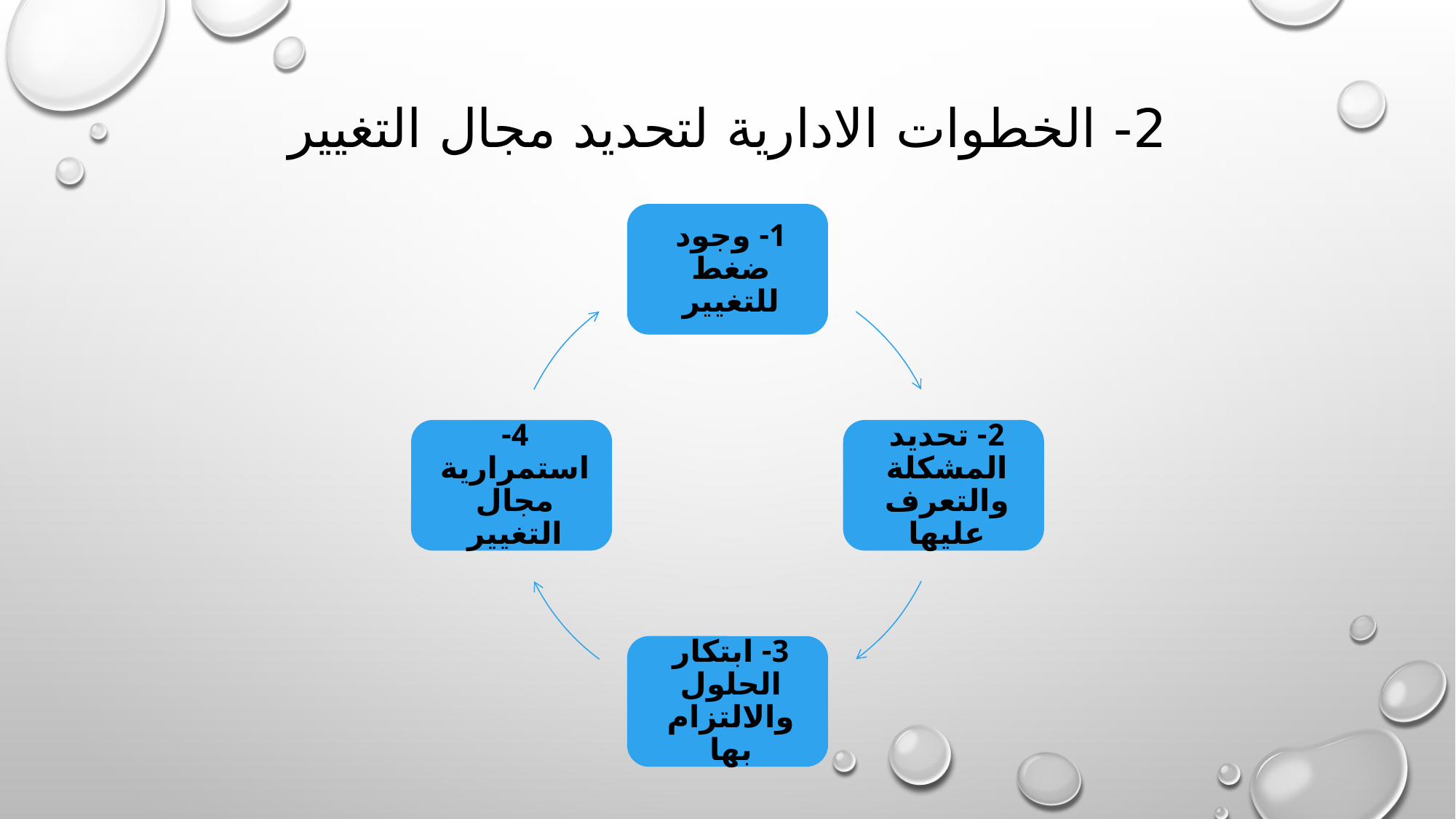

# 2- الخطوات الادارية لتحديد مجال التغيير
1- وجود ضغط للتغيير
2- تحديد المشكلة والتعرف عليها
3- ابتكار الحلول والالتزام بها
4- استمرارية مجال التغيير